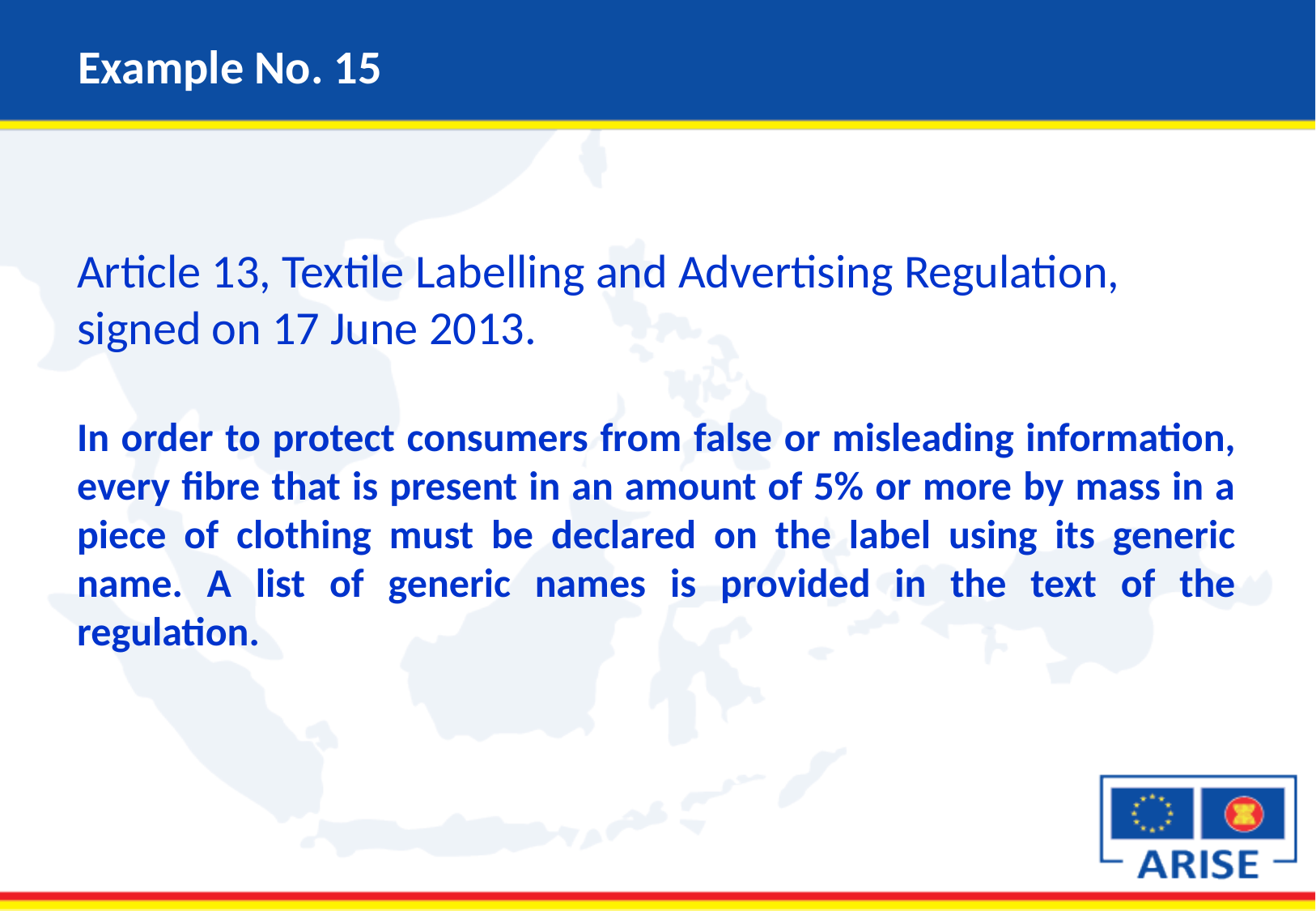

# Example No. 15

Article 13, Textile Labelling and Advertising Regulation, signed on 17 June 2013.

In order to protect consumers from false or misleading information, every fibre that is present in an amount of 5% or more by mass in a piece of clothing must be declared on the label using its generic name. A list of generic names is provided in the text of the regulation.